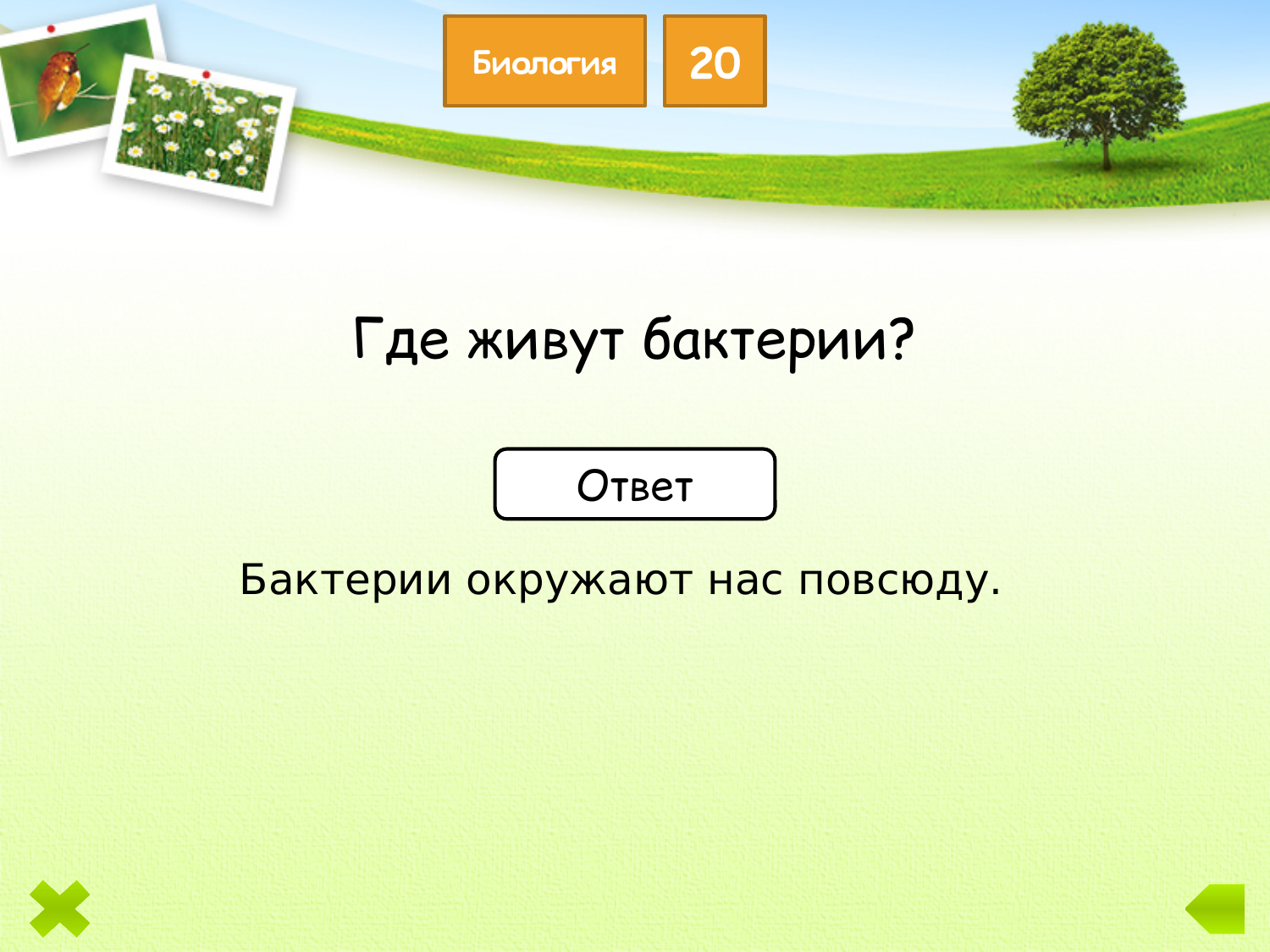

Биология
20
Где живут бактерии?
Ответ
Бактерии окружают нас повсюду.